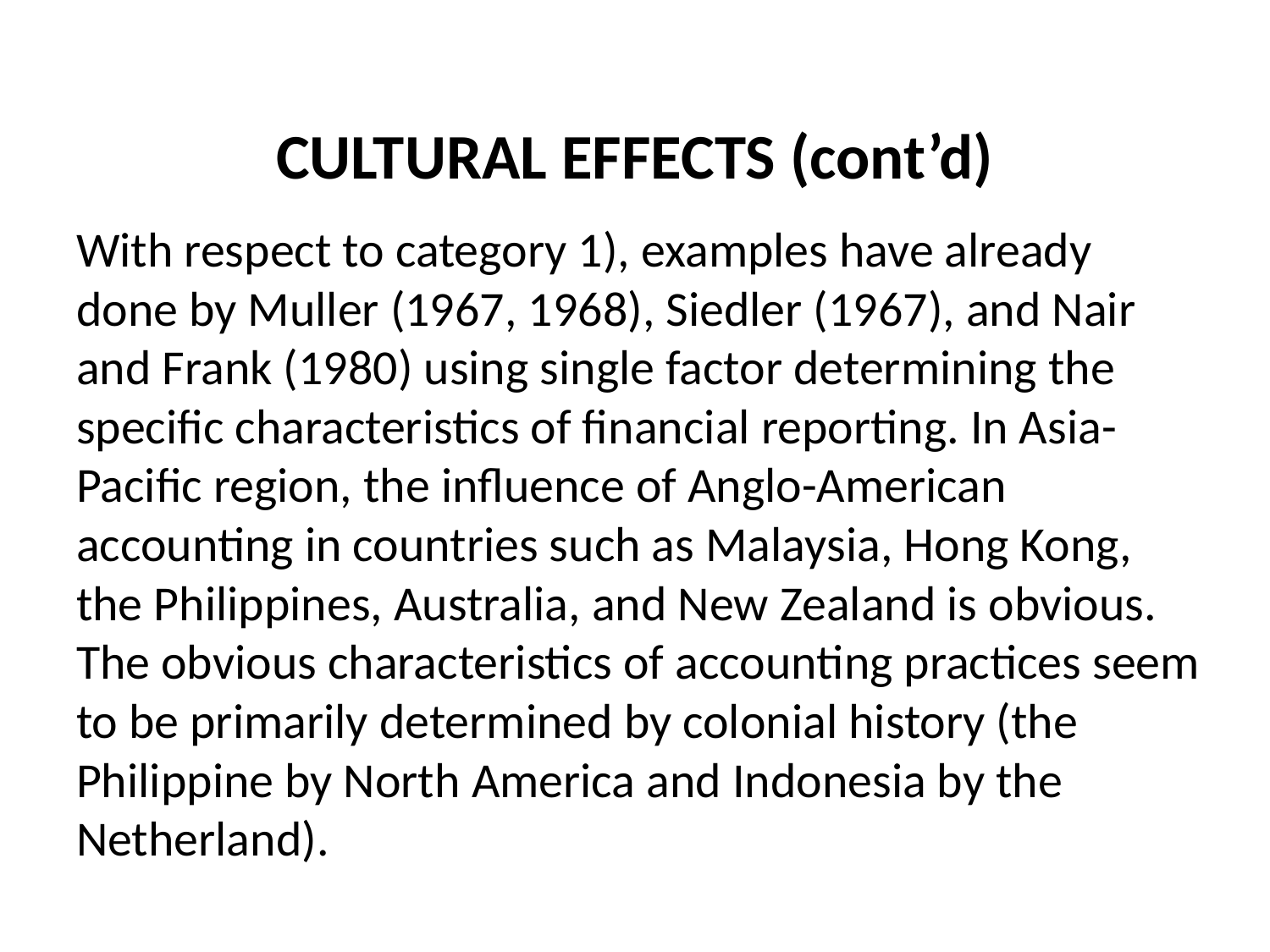

# CULTURAL EFFECTS (cont’d)
With respect to category 1), examples have already done by Muller (1967, 1968), Siedler (1967), and Nair and Frank (1980) using single factor determining the specific characteristics of financial reporting. In Asia-Pacific region, the influence of Anglo-American accounting in countries such as Malaysia, Hong Kong, the Philippines, Australia, and New Zealand is obvious. The obvious characteristics of accounting practices seem to be primarily determined by colonial history (the Philippine by North America and Indonesia by the Netherland).